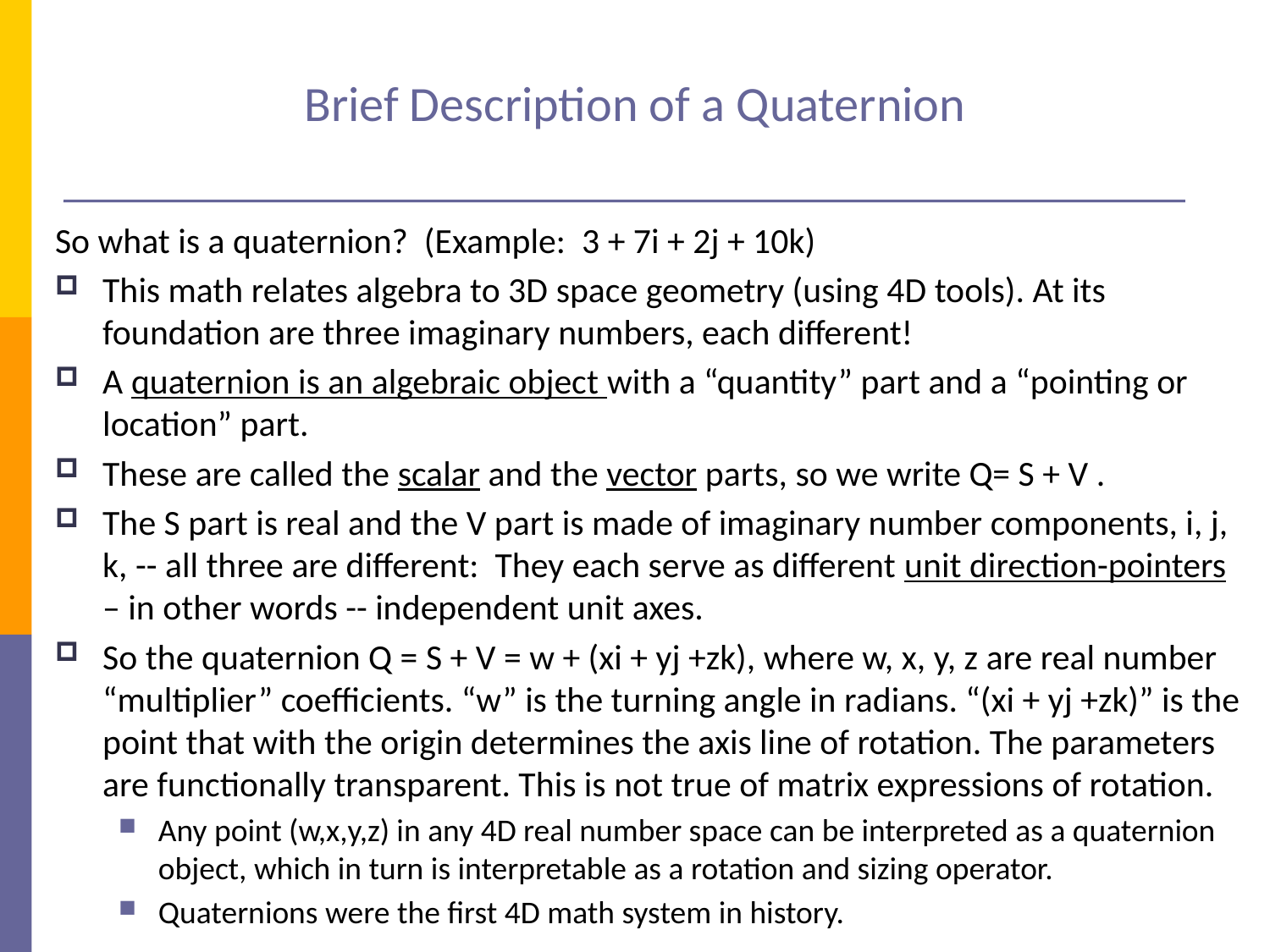

# Brief Description of a Quaternion
So what is a quaternion?  (Example:  3 + 7i + 2j + 10k)
This math relates algebra to 3D space geometry (using 4D tools). At its foundation are three imaginary numbers, each different!
A quaternion is an algebraic object with a “quantity” part and a “pointing or location” part.
These are called the scalar and the vector parts, so we write Q= S + V .
The S part is real and the V part is made of imaginary number components, i, j, k, -- all three are different:  They each serve as different unit direction-pointers – in other words -- independent unit axes.
So the quaternion Q = S + V = w + (xi + yj +zk), where w, x, y, z are real number “multiplier” coefficients. “w” is the turning angle in radians. “(xi + yj +zk)” is the point that with the origin determines the axis line of rotation. The parameters are functionally transparent. This is not true of matrix expressions of rotation.
Any point (w,x,y,z) in any 4D real number space can be interpreted as a quaternion object, which in turn is interpretable as a rotation and sizing operator.
Quaternions were the first 4D math system in history.